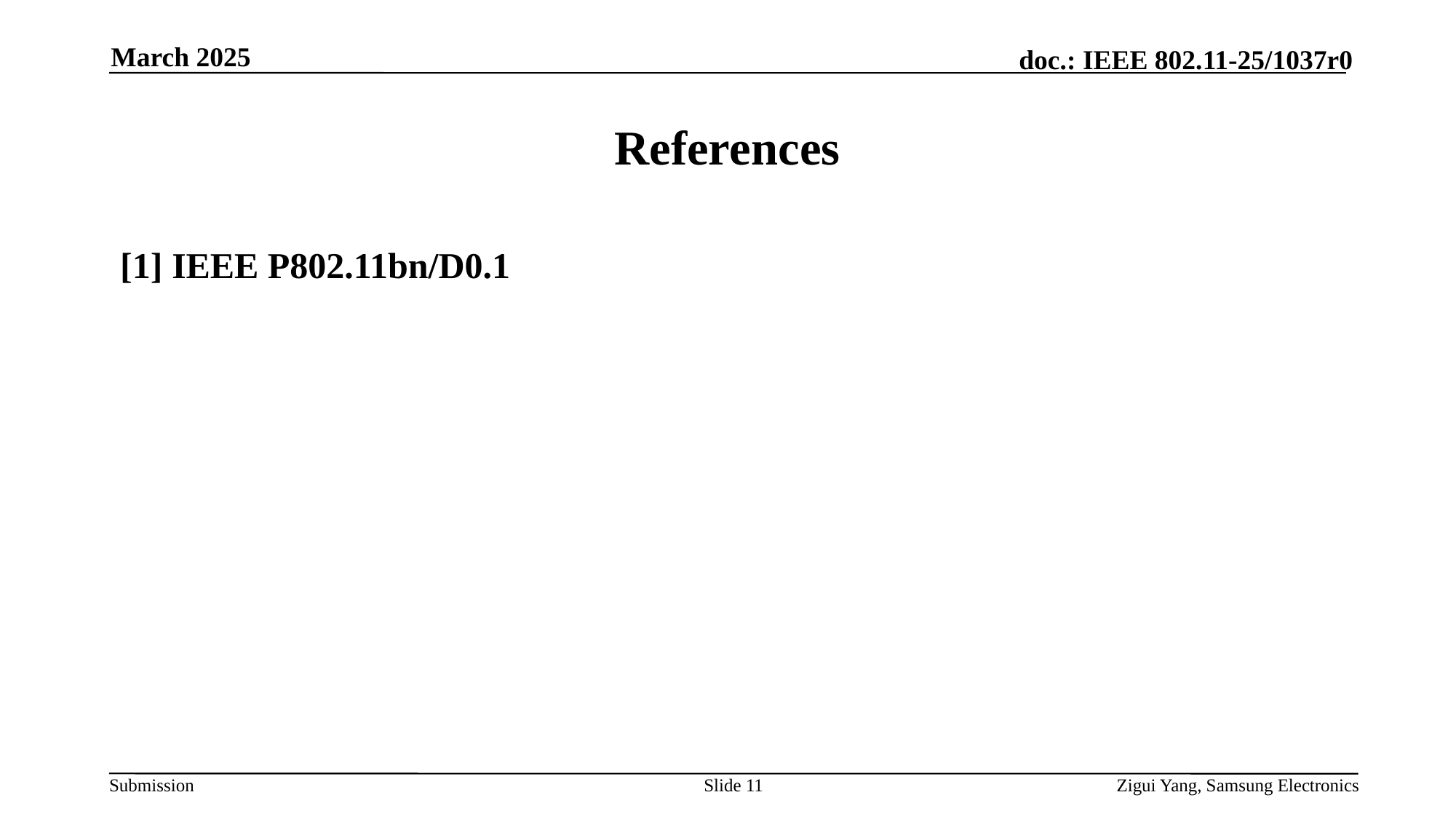

March 2025
# References
[1] IEEE P802.11bn/D0.1

Slide 11
Zigui Yang, Samsung Electronics